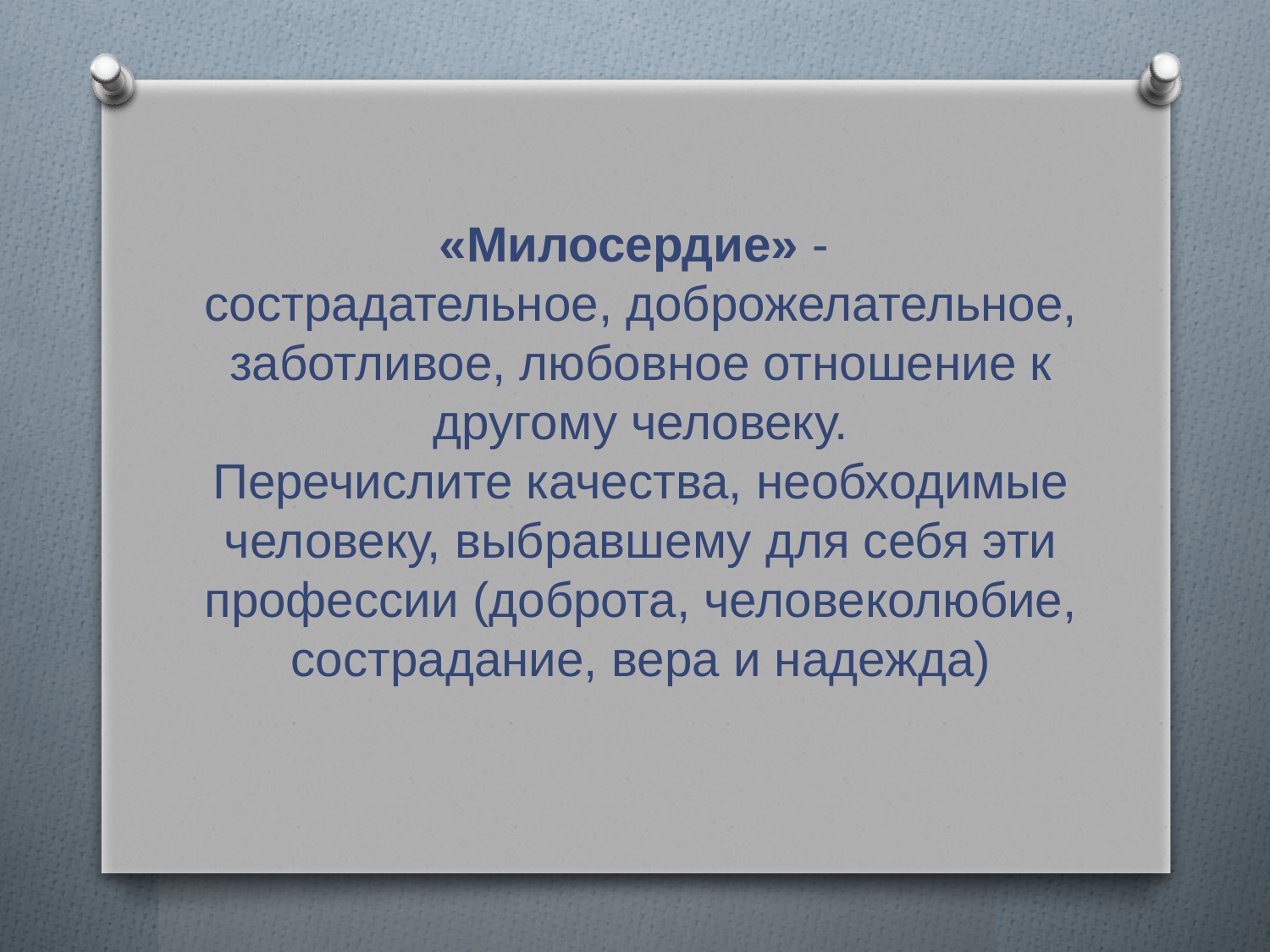

«Милосердие» -
сострадательное, доброжелательное, заботливое, любовное отношение к другому человеку.
Перечислите качества, необходимые человеку, выбравшему для себя эти профессии (доброта, человеколюбие, сострадание, вера и надежда)